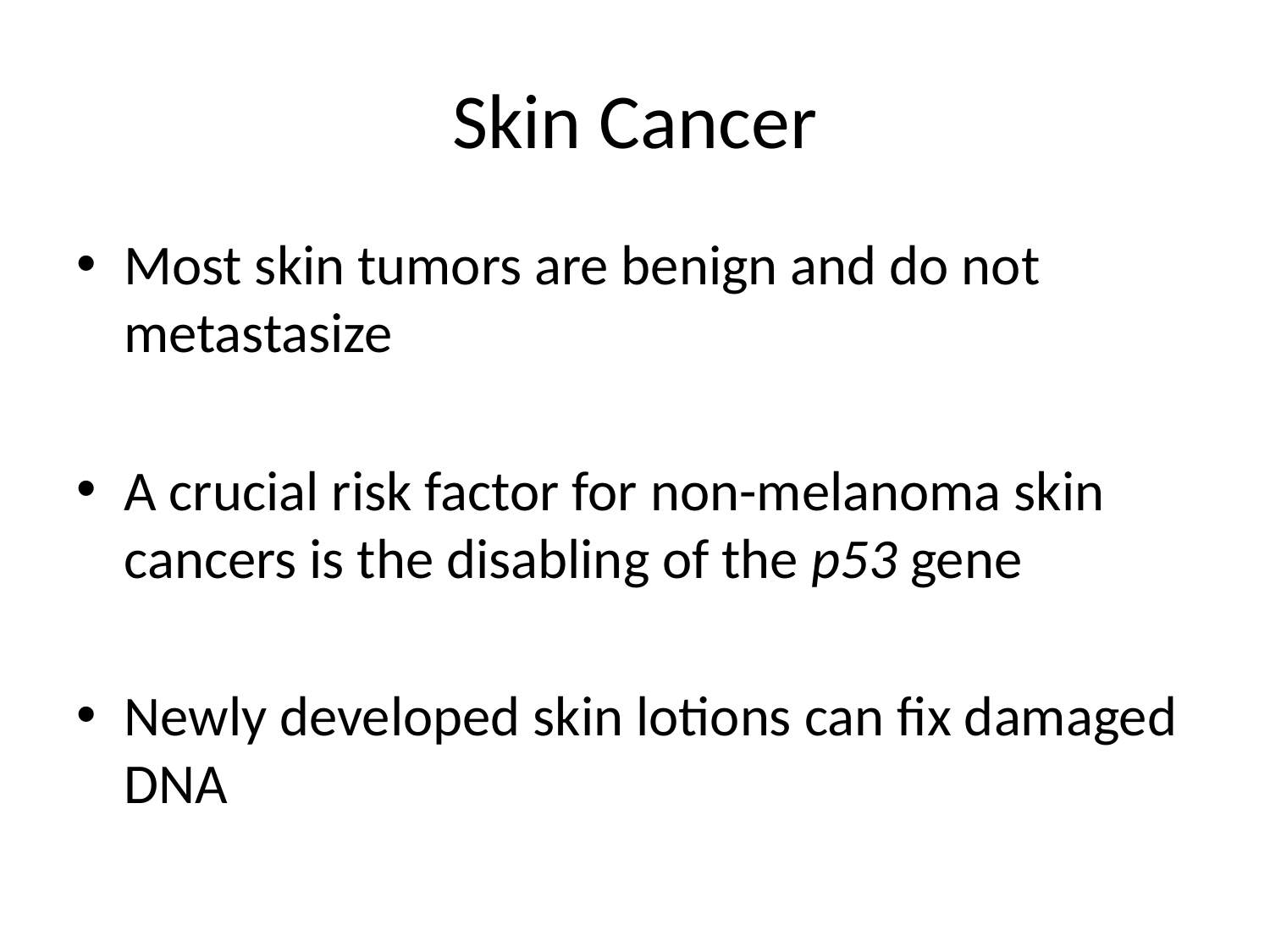

# Skin Cancer
Most skin tumors are benign and do not metastasize

A crucial risk factor for non-melanoma skin cancers is the disabling of the p53 gene

Newly developed skin lotions can fix damaged DNA